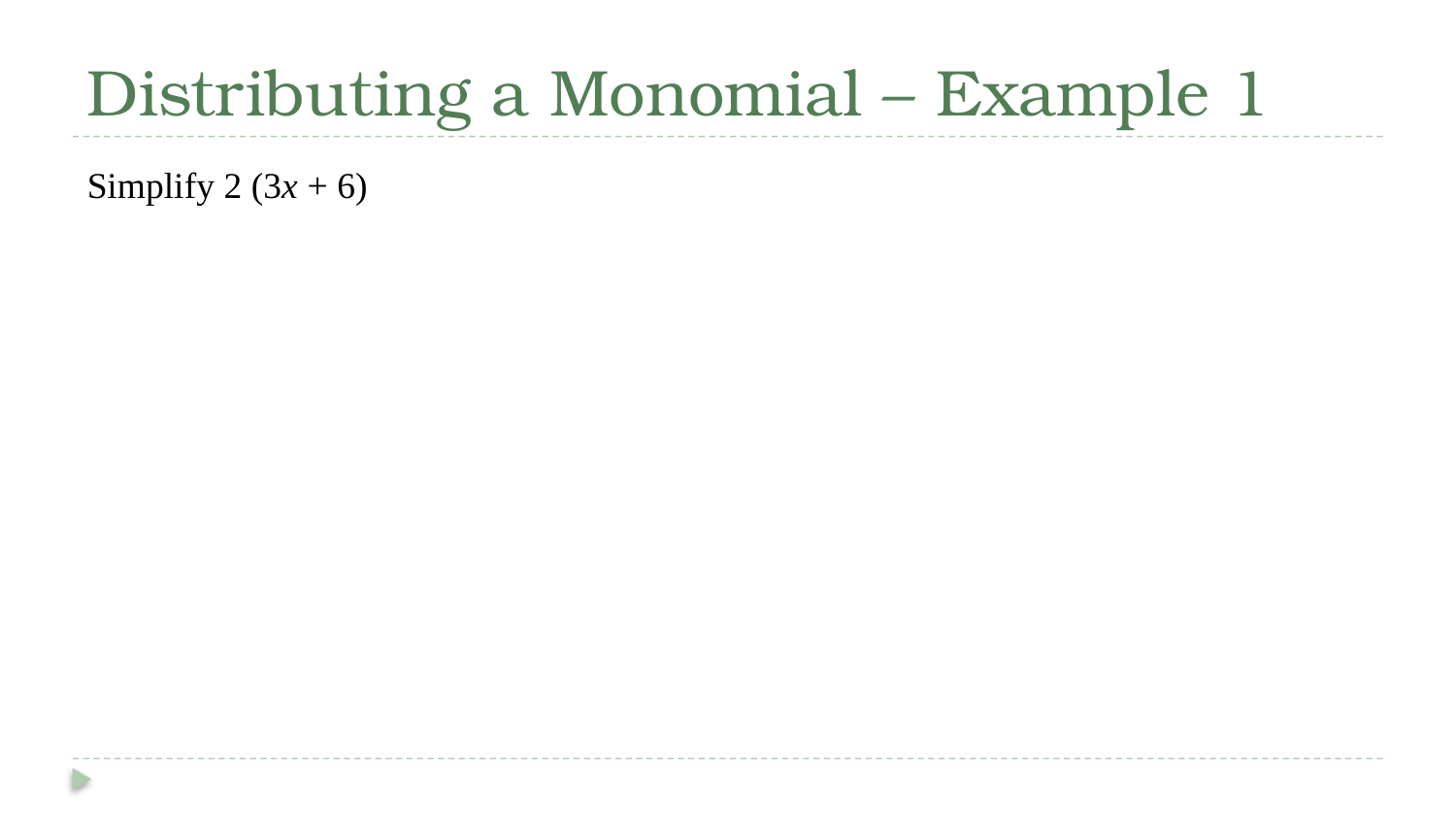

# Distributing a Monomial – Example 1
Simplify 2 (3x + 6)